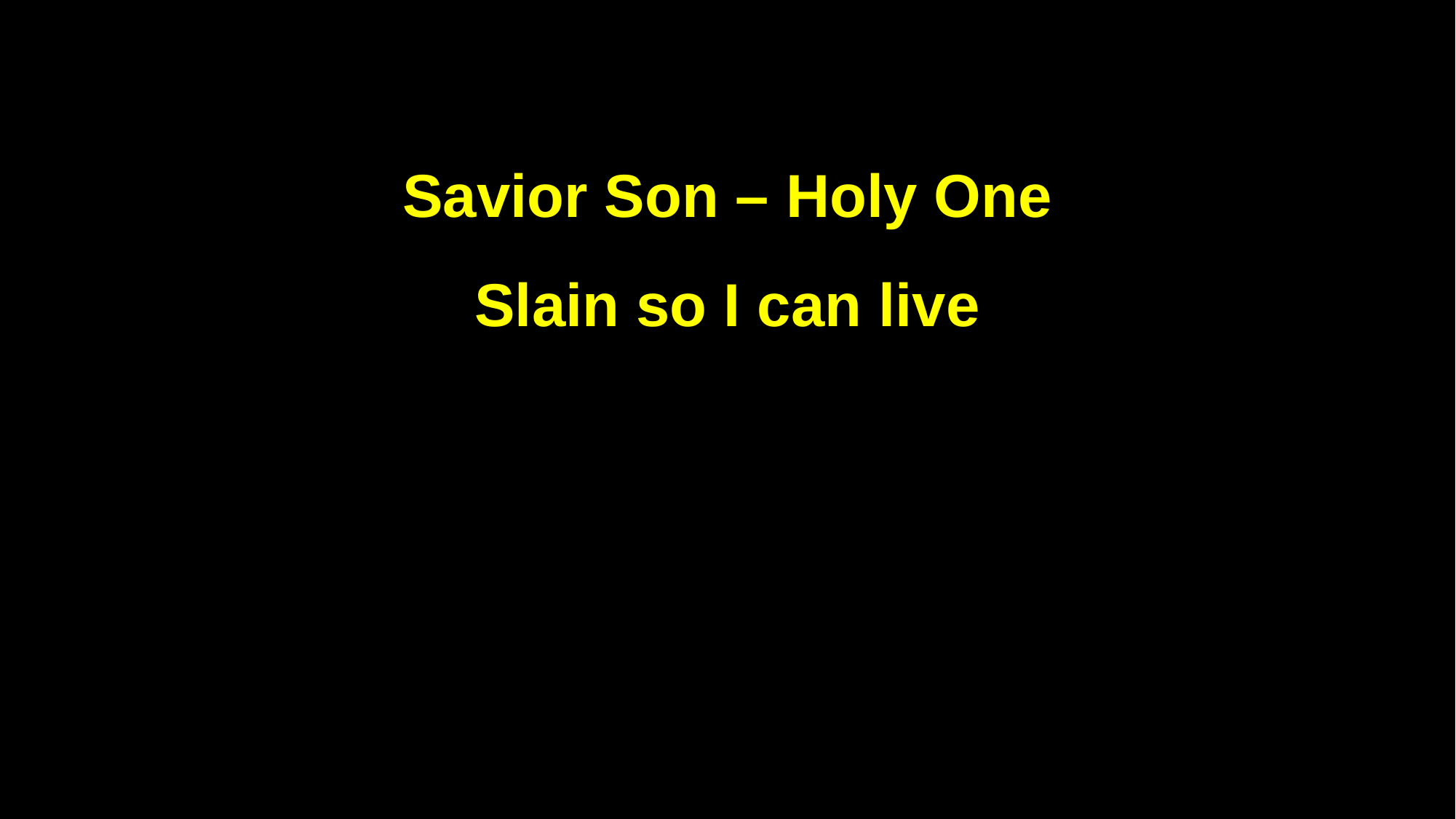

Savior Son – Holy One
Slain so I can live